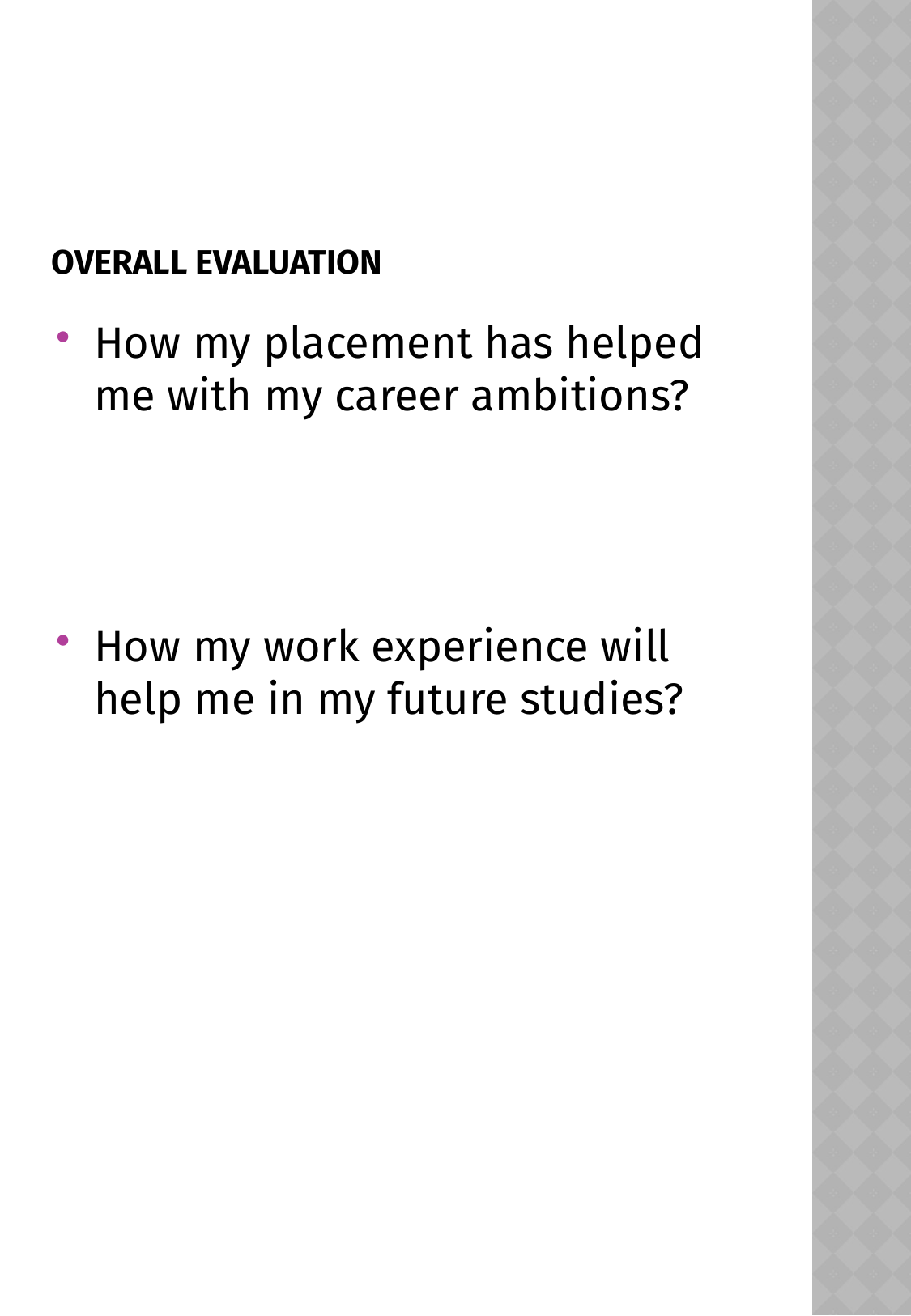

# Overall Evaluation
How my placement has helped me with my career ambitions?

How my work experience will help me in my future studies?